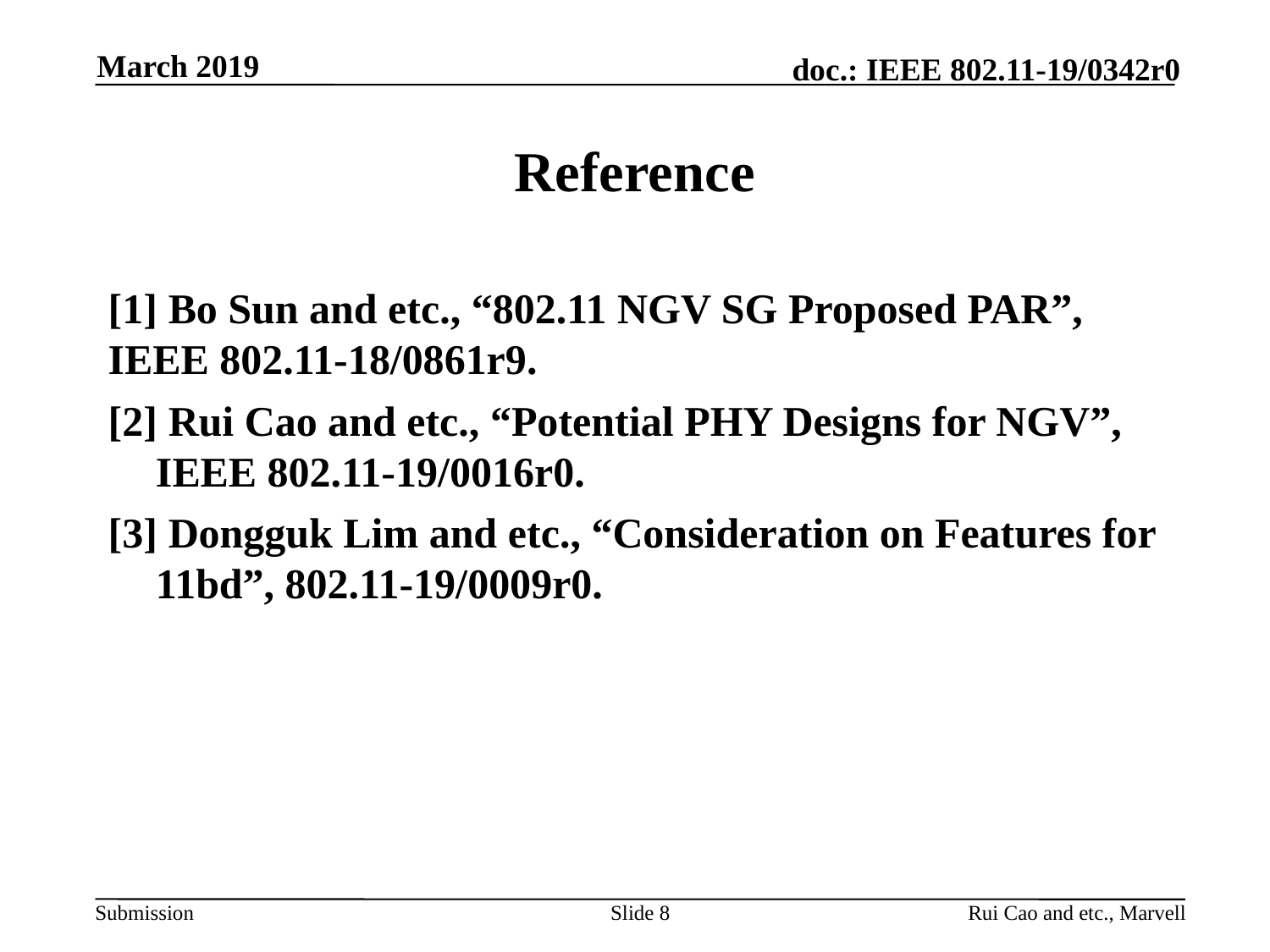

March 2019
# Reference
[1] Bo Sun and etc., “802.11 NGV SG Proposed PAR”, IEEE 802.11-18/0861r9.
[2] Rui Cao and etc., “Potential PHY Designs for NGV”, IEEE 802.11-19/0016r0.
[3] Dongguk Lim and etc., “Consideration on Features for 11bd”, 802.11-19/0009r0.
Slide 8
Rui Cao and etc., Marvell